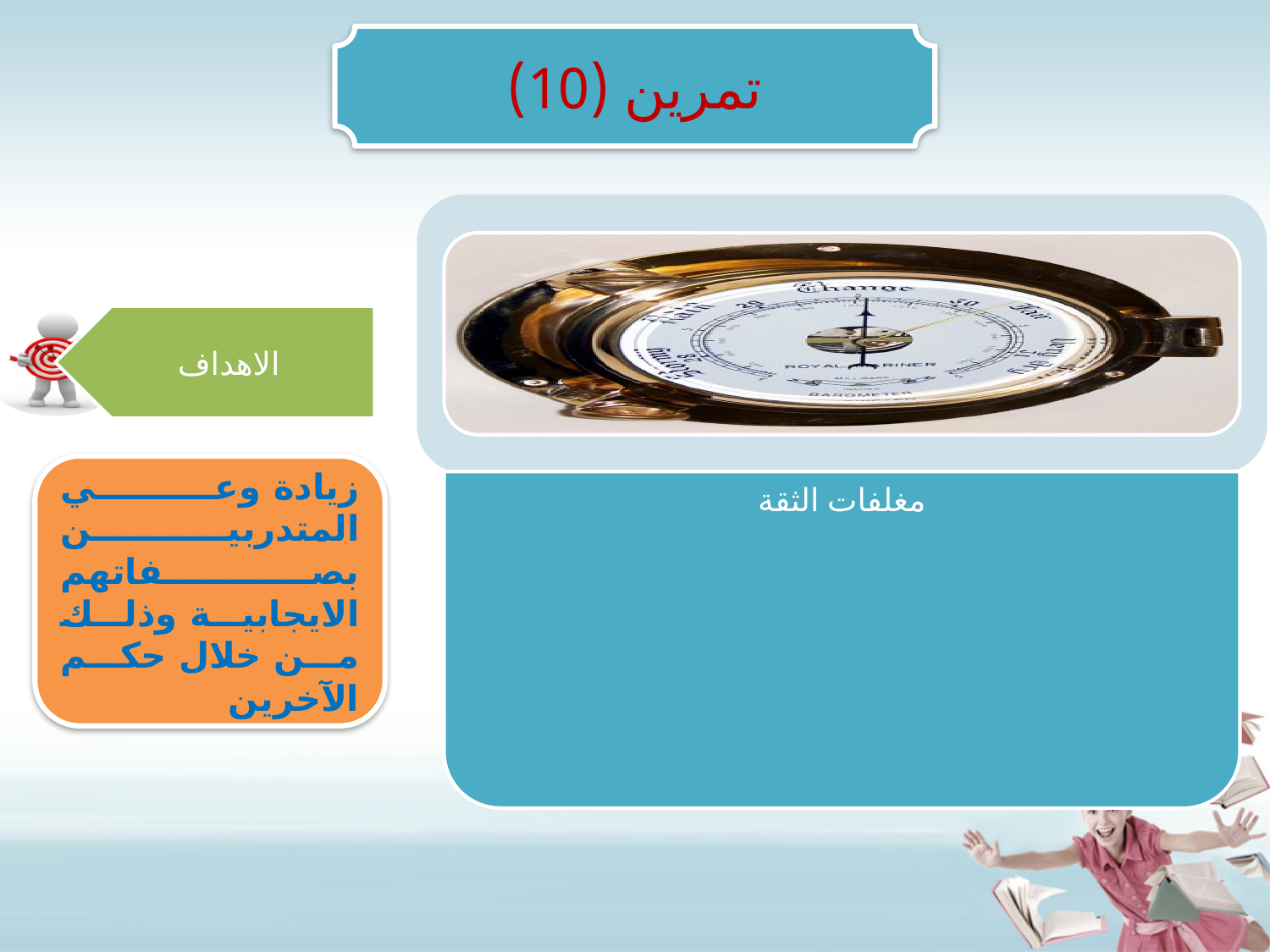

تمرين (10)
مغلفات الثقة

زيادة وعي المتدربين بصفاتهم الايجابية وذلك من خلال حكم الآخرين